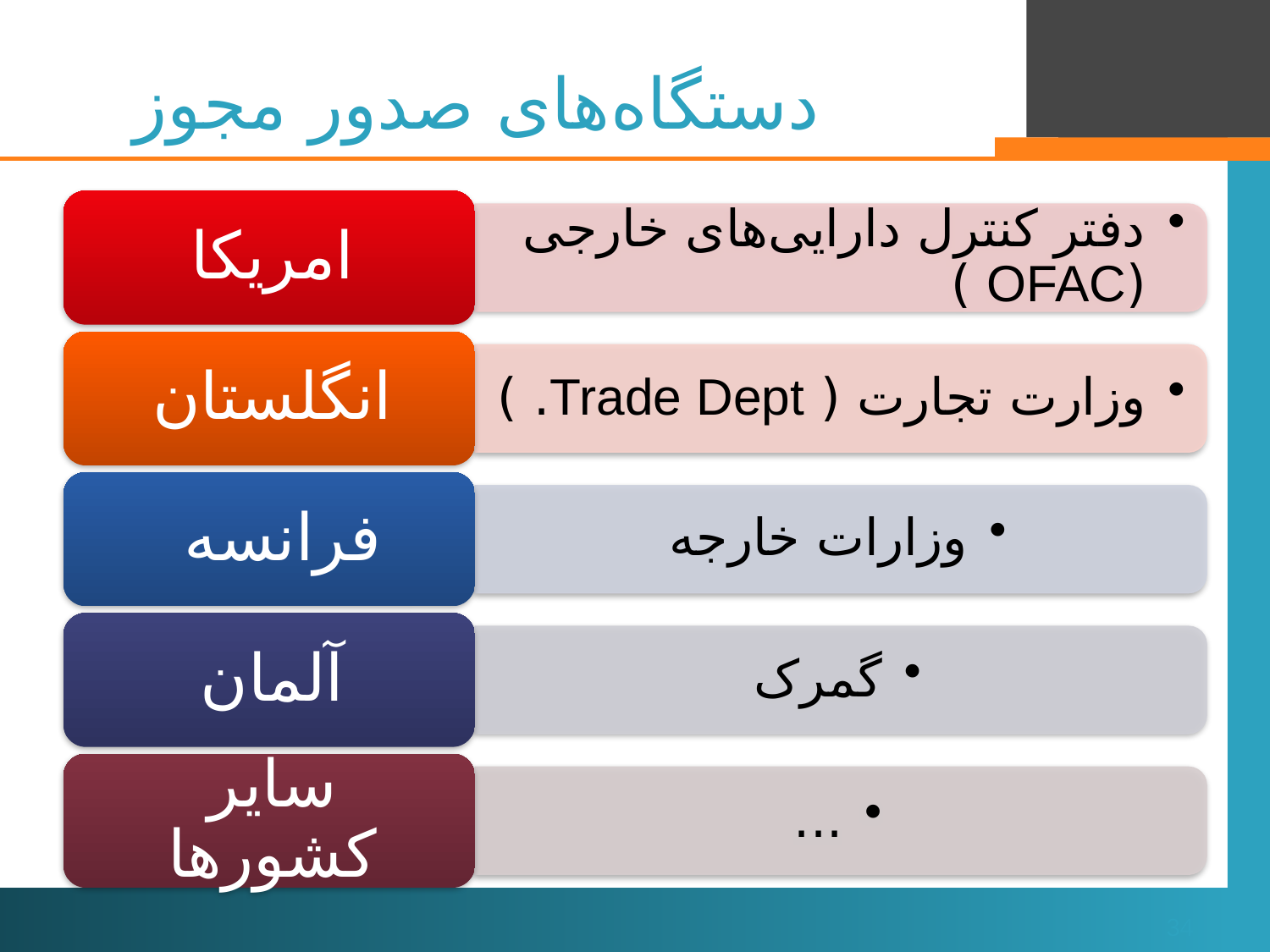

# دستگاه‌های صدور مجوز
دفتر کنترل دارایی‌های خارجی (OFAC )
امریکا
وزارت تجارت ( Trade Dept. )
انگلستان
وزارات خارجه
فرانسه
گمرک
آلمان
...
سایر کشورها
34